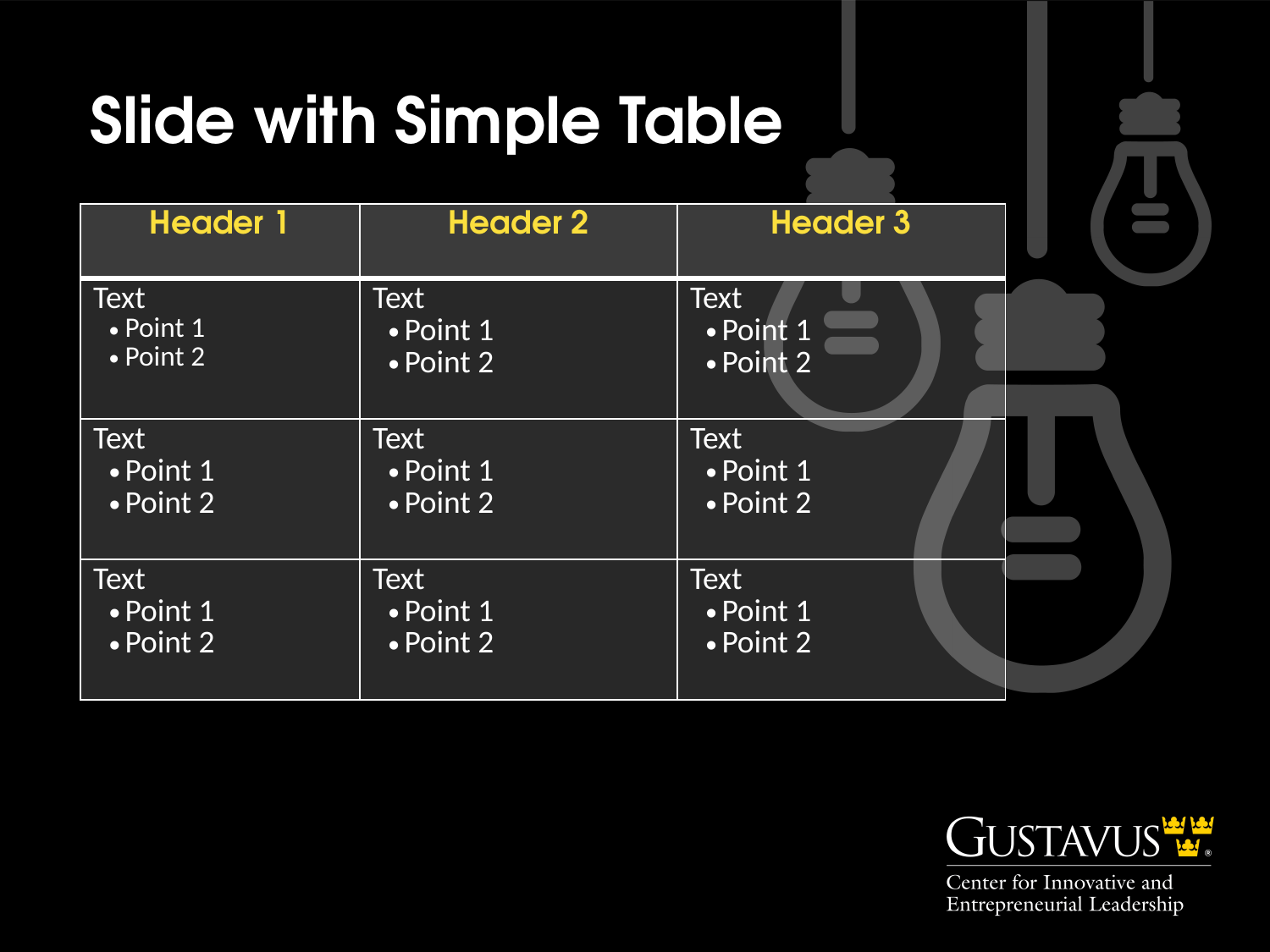

Slide with Simple Table
| Header 1 | Header 2 | Header 3 |
| --- | --- | --- |
| Text Point 1 Point 2 | Text Point 1 Point 2 | Text Point 1 Point 2 |
| Text Point 1 Point 2 | Text Point 1 Point 2 | Text Point 1 Point 2 |
| Text Point 1 Point 2 | Text Point 1 Point 2 | Text Point 1 Point 2 |